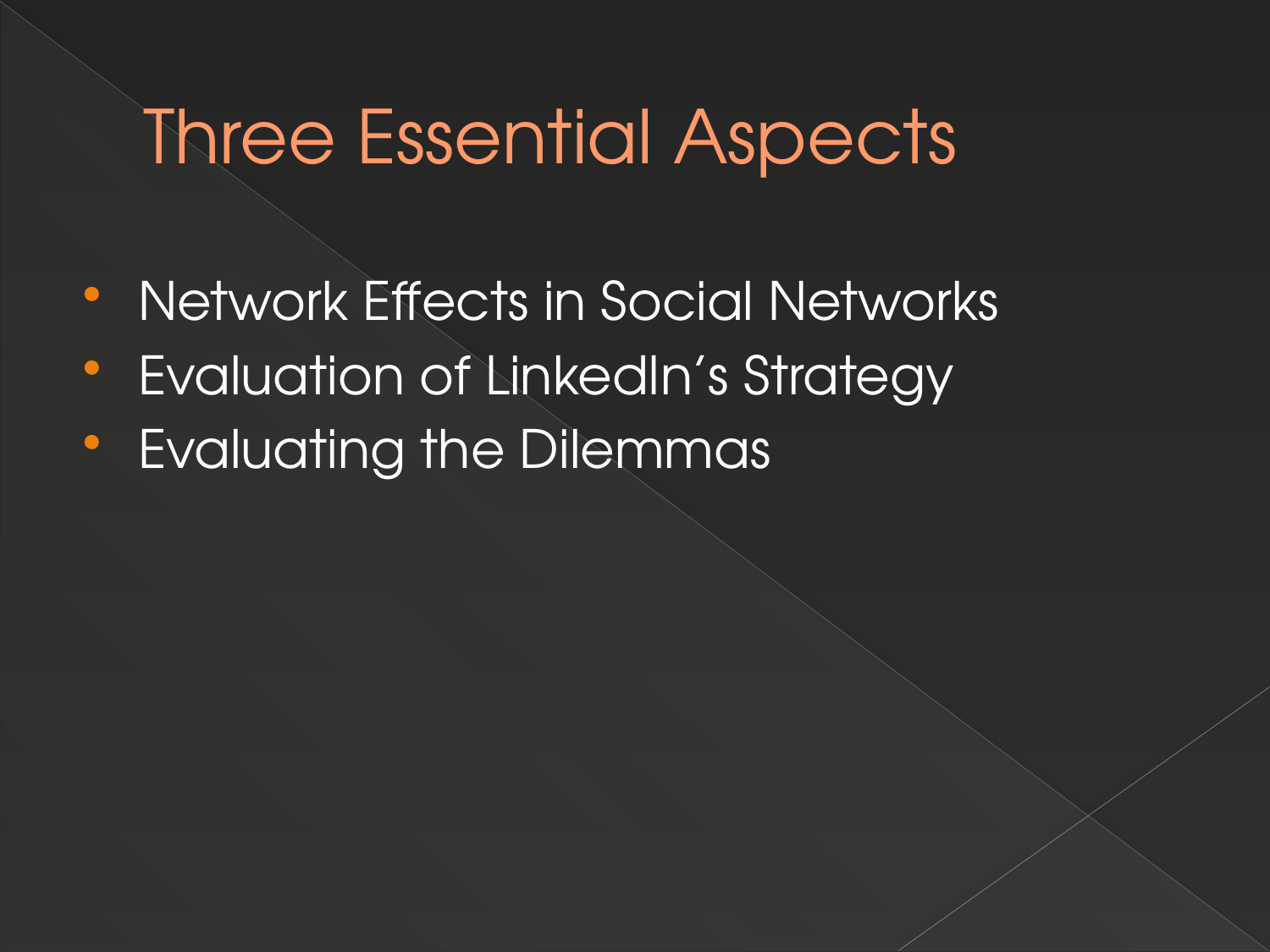

# Three Essential Aspects
Network Effects in Social Networks
Evaluation of LinkedIn’s Strategy
Evaluating the Dilemmas